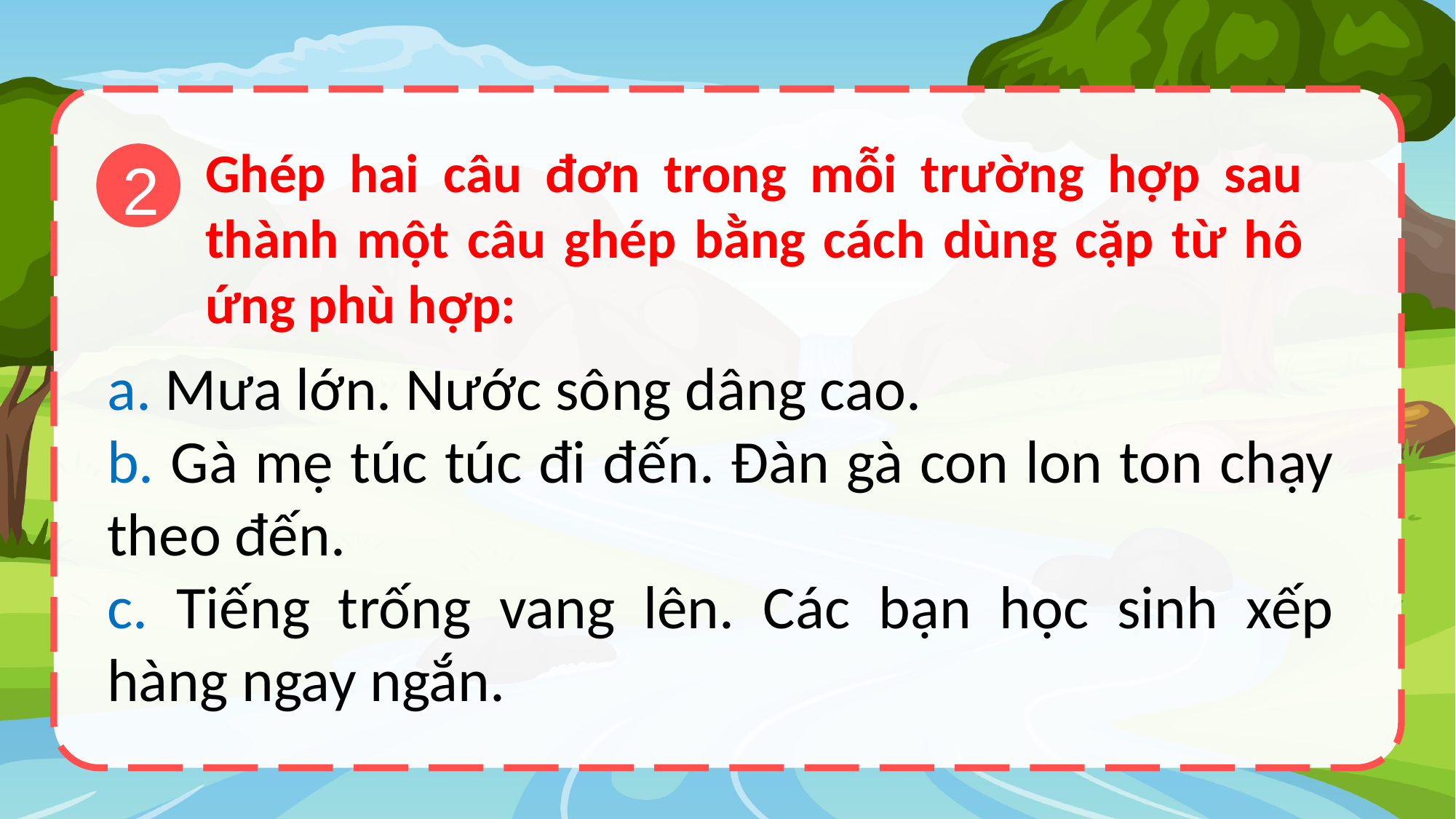

Ghép hai câu đơn trong mỗi trường hợp sau thành một câu ghép bằng cách dùng cặp từ hô ứng phù hợp:
2

a. Mưa lớn. Nước sông dâng cao.
b. Gà mẹ túc túc đi đến. Đàn gà con lon ton chạy theo đến.
c. Tiếng trống vang lên. Các bạn học sinh xếp hàng ngay ngắn.